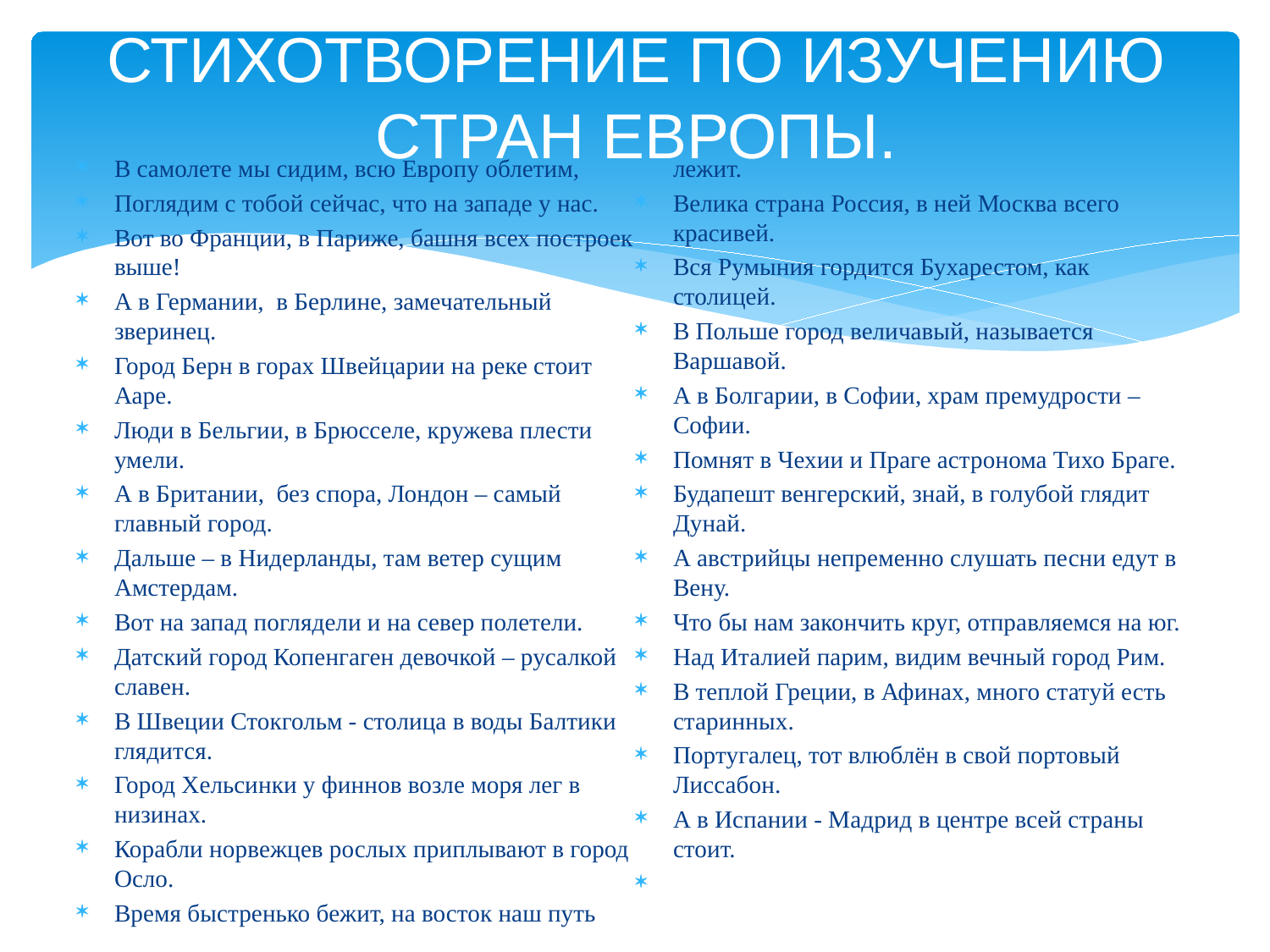

# СТИХОТВОРЕНИЕ ПО ИЗУЧЕНИЮ СТРАН ЕВРОПЫ.
В самолете мы сидим, всю Европу облетим,
Поглядим с тобой сейчас, что на западе у нас.
Вот во Франции, в Париже, башня всех построек выше!
А в Германии,  в Берлине, замечательный зверинец.
Город Берн в горах Швейцарии на реке стоит Ааре.
Люди в Бельгии, в Брюсселе, кружева плести умели.
А в Британии,  без спора, Лондон – самый главный город.
Дальше – в Нидерланды, там ветер сущим Амстердам.
Вот на запад поглядели и на север полетели.
Датский город Копенгаген девочкой – русалкой славен.
В Швеции Стокгольм - столица в воды Балтики глядится.
Город Хельсинки у финнов возле моря лег в низинах.
Корабли норвежцев рослых приплывают в город Осло.
Время быстренько бежит, на восток наш путь лежит.
Велика страна Россия, в ней Москва всего красивей.
Вся Румыния гордится Бухарестом, как столицей.
В Польше город величавый, называется Варшавой.
А в Болгарии, в Софии, храм премудрости – Софии.
Помнят в Чехии и Праге астронома Тихо Браге.
Будапешт венгерский, знай, в голубой глядит Дунай.
А австрийцы непременно слушать песни едут в Вену.
Что бы нам закончить круг, отправляемся на юг.
Над Италией парим, видим вечный город Рим.
В теплой Греции, в Афинах, много статуй есть старинных.
Португалец, тот влюблён в свой портовый Лиссабон.
А в Испании - Мадрид в центре всей страны стоит.